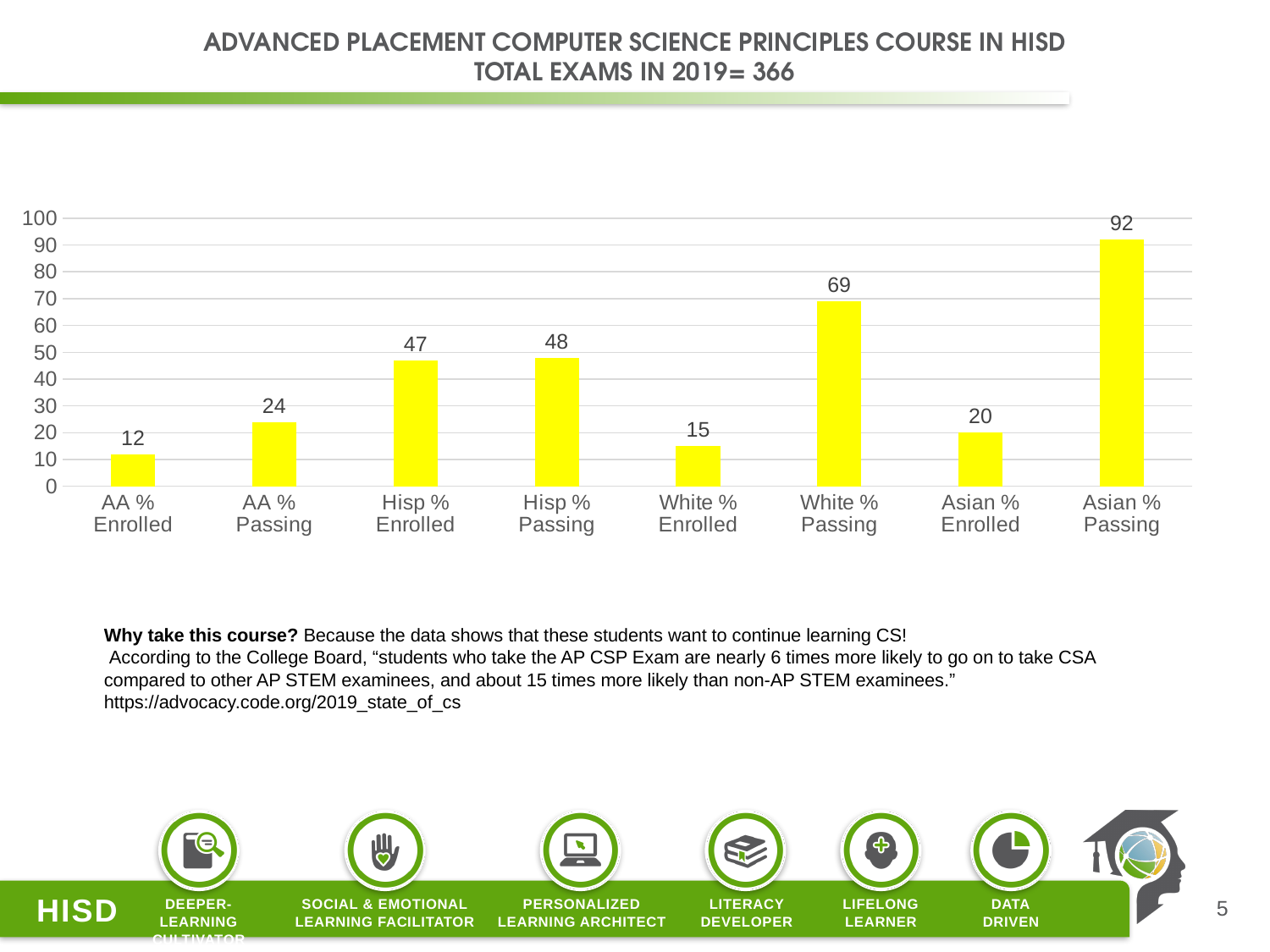

# ADVANCED PLACEMENT COMPUTER SCIENCE Principles course in HISD Total exams in 2019= 366

### Chart

| Category | Column2 |
|---|---|
| AA %   Enrolled | 12.0 |
| AA %   Passing | 24.0 |
| Hisp % Enrolled | 47.0 |
| Hisp % Passing | 48.0 |
| White % Enrolled | 15.0 |
| White % Passing | 69.0 |
| Asian % Enrolled | 20.0 |
| Asian % Passing | 92.0 |
Why take this course? Because the data shows that these students want to continue learning CS!
 According to the College Board, “students who take the AP CSP Exam are nearly 6 times more likely to go on to take CSA compared to other AP STEM examinees, and about 15 times more likely than non-AP STEM examinees.”
https://advocacy.code.org/2019_state_of_cs
5